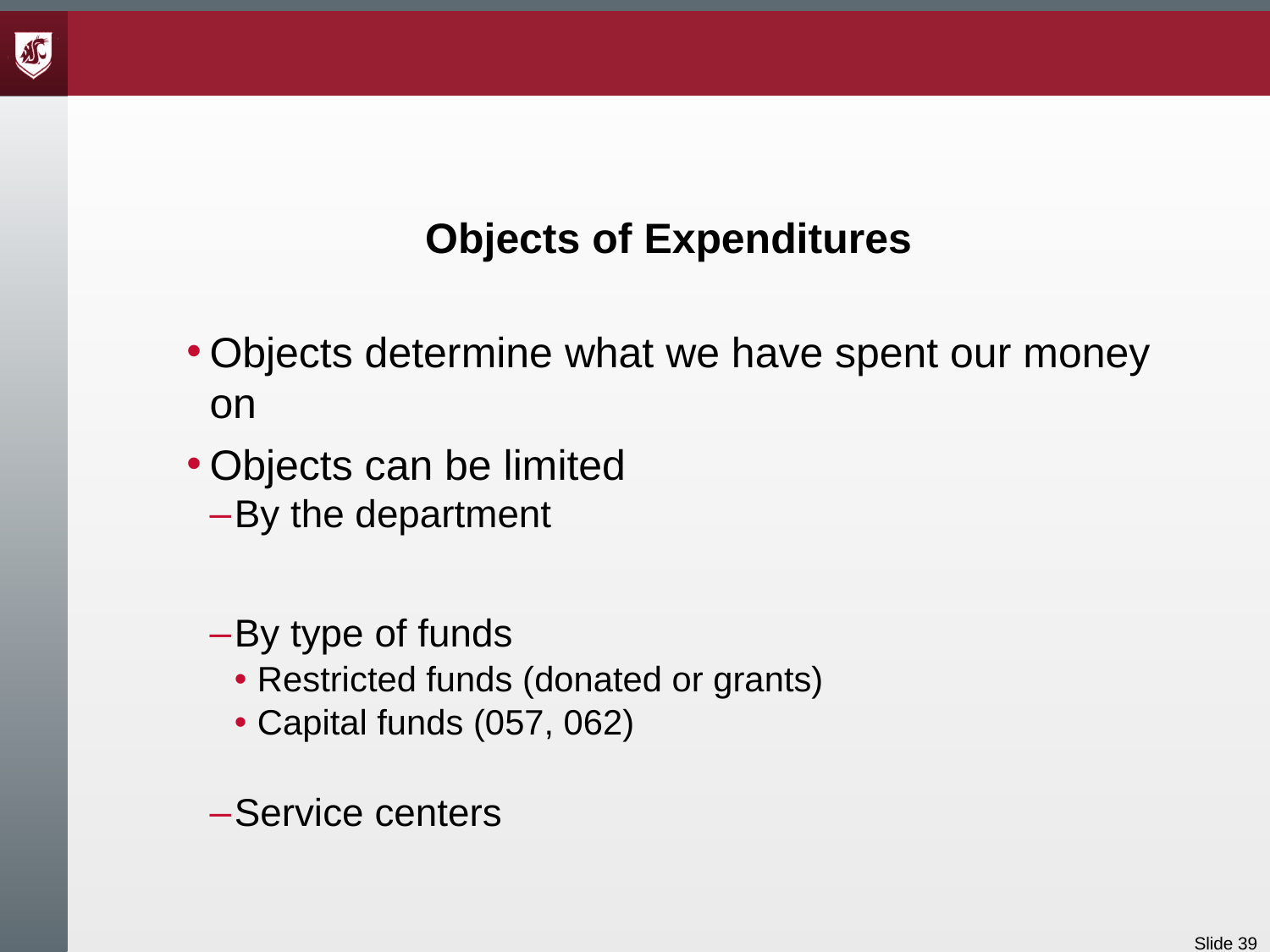

# Objects of Expenditures
Objects determine what we have spent our money on
Objects can be limited
By the department

By type of funds
Restricted funds (donated or grants)
Capital funds (057, 062)

Service centers

Slide 39